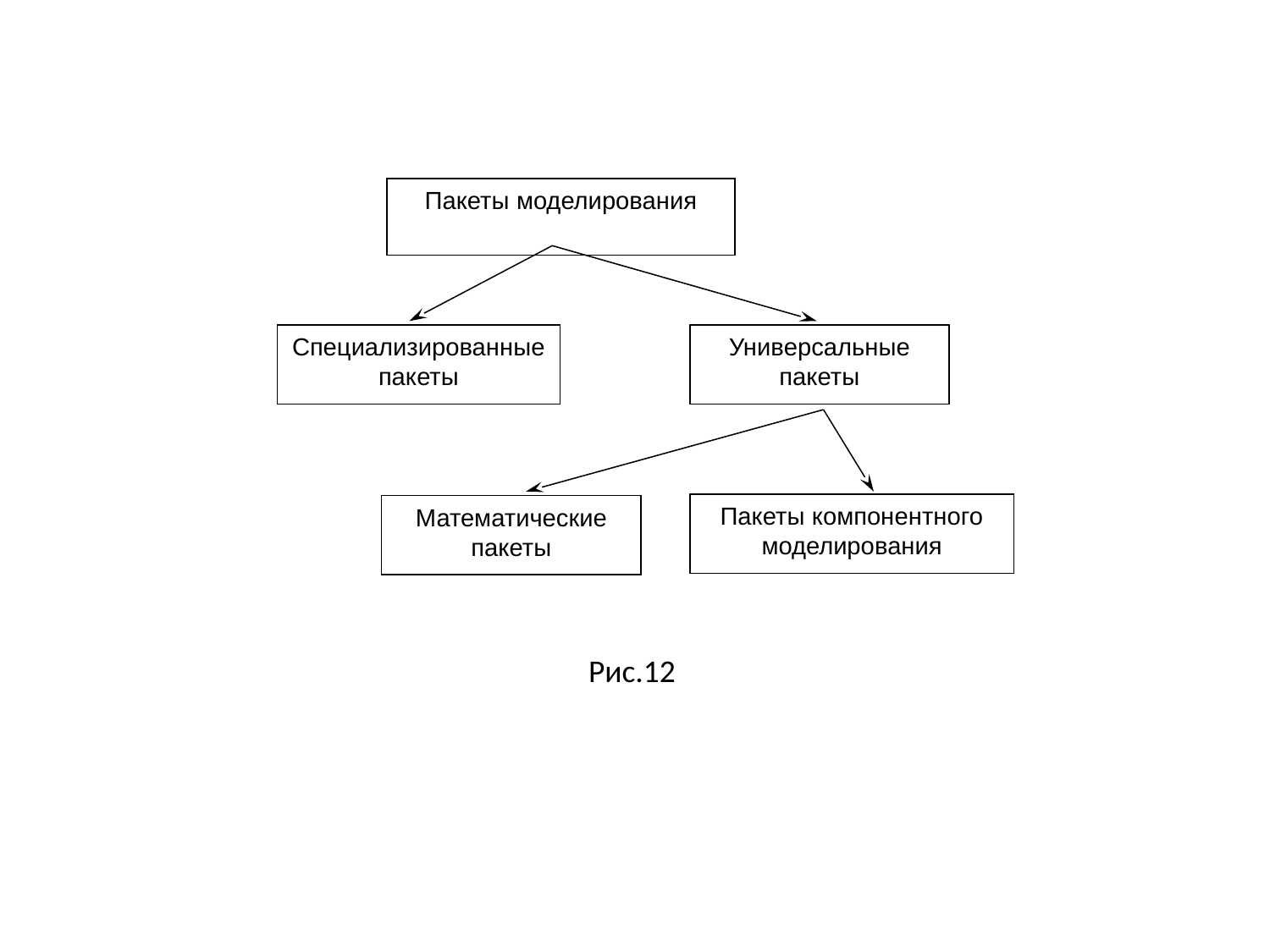

Пакеты моделирования

Специализированные пакеты
Универсальные пакеты

Пакеты компонентного моделирования
Математические пакеты
Рис.12